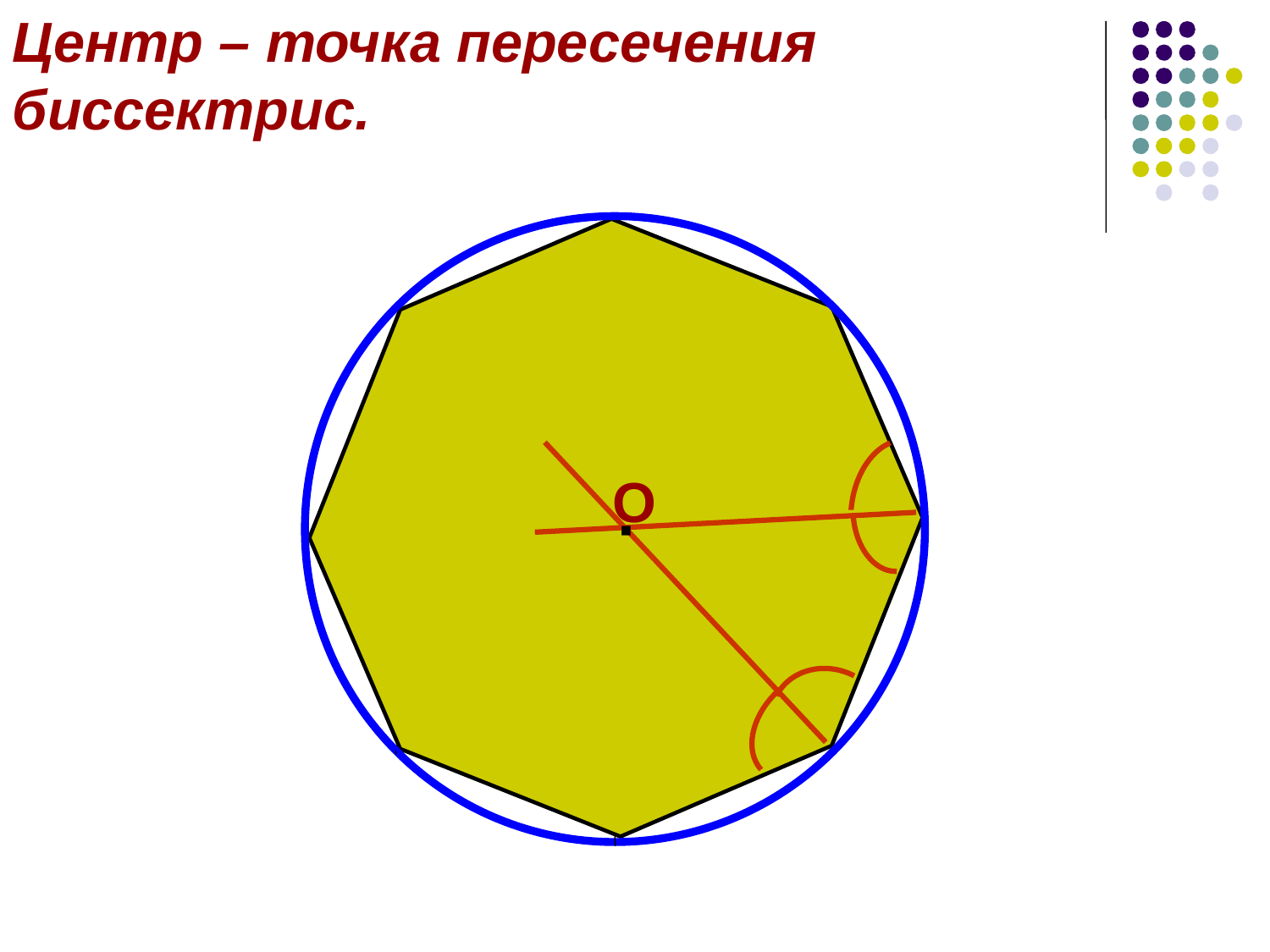

Центр – точка пересечения биссектрис.

О
·